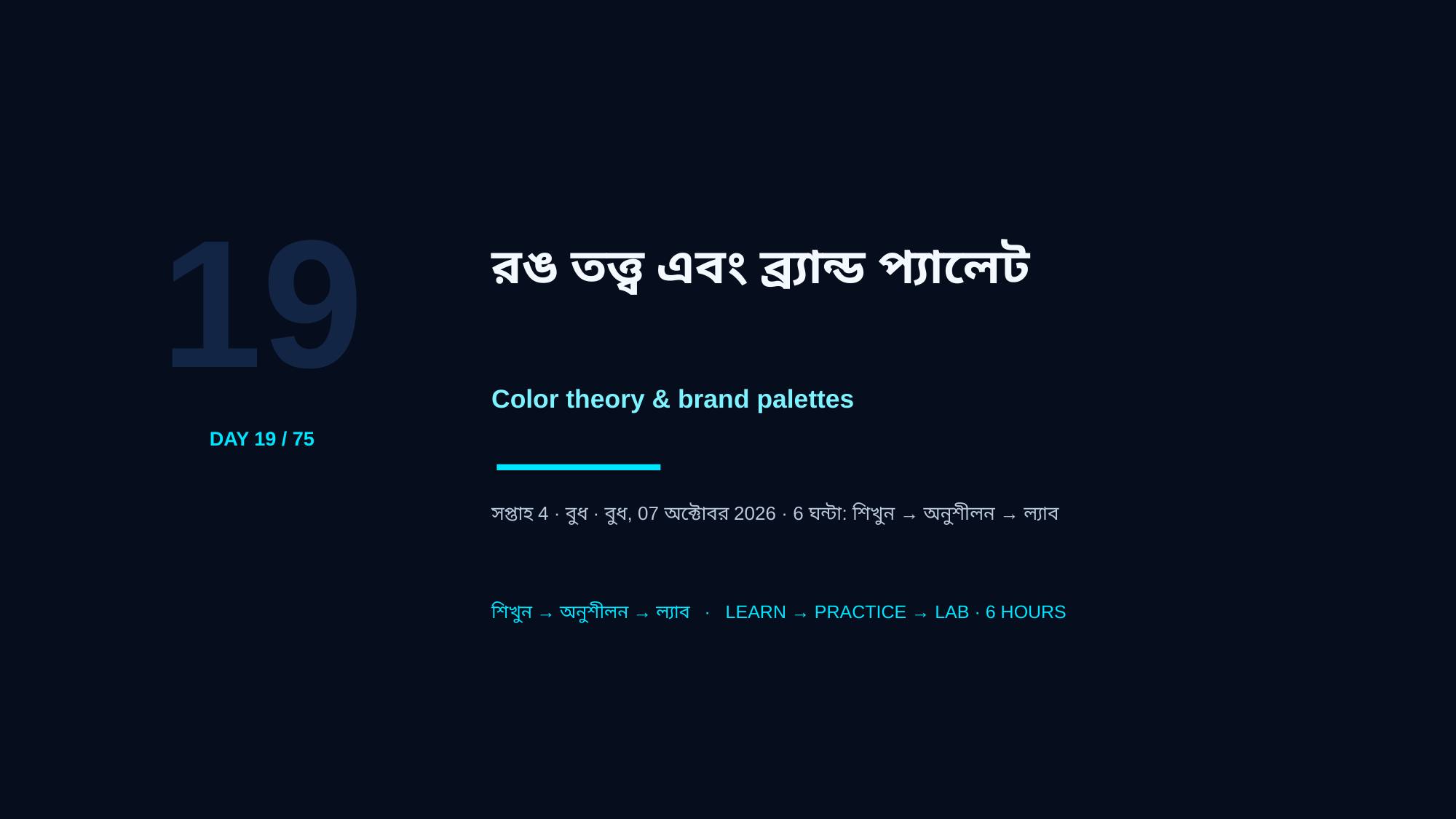

19
রঙ তত্ত্ব এবং ব্র্যান্ড প্যালেট
Color theory & brand palettes
DAY 19 / 75

সপ্তাহ 4 · বুধ · বুধ, 07 অক্টোবর 2026 · 6 ঘন্টা: শিখুন → অনুশীলন → ল্যাব
শিখুন → অনুশীলন → ল্যাব   ·   LEARN → PRACTICE → LAB · 6 HOURS